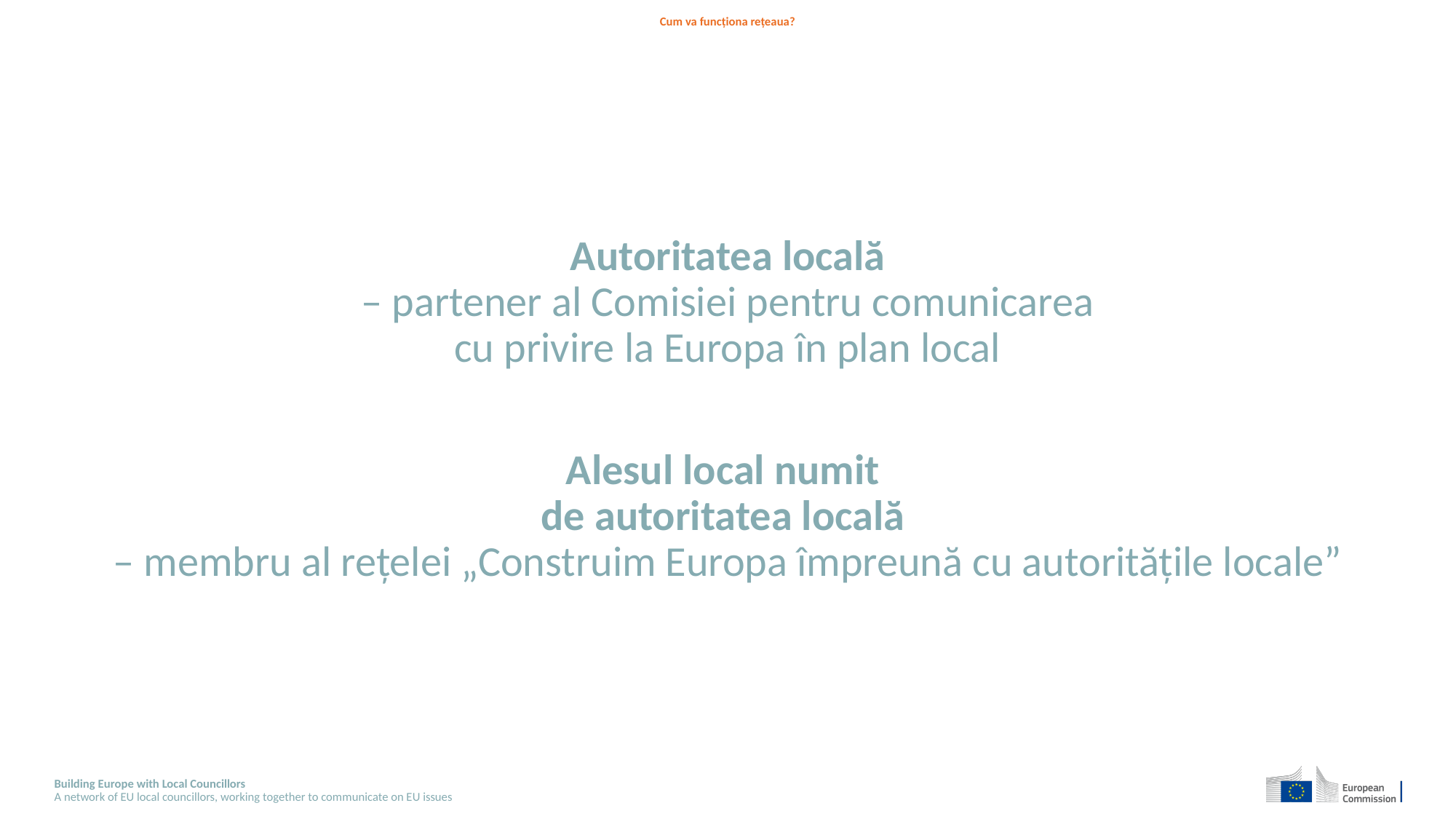

# Cum va funcționa rețeaua?
Autoritatea locală
– partener al Comisiei pentru comunicarea
cu privire la Europa în plan local

Alesul local numit
de autoritatea locală
– membru al rețelei „Construim Europa împreună cu autoritățile locale”